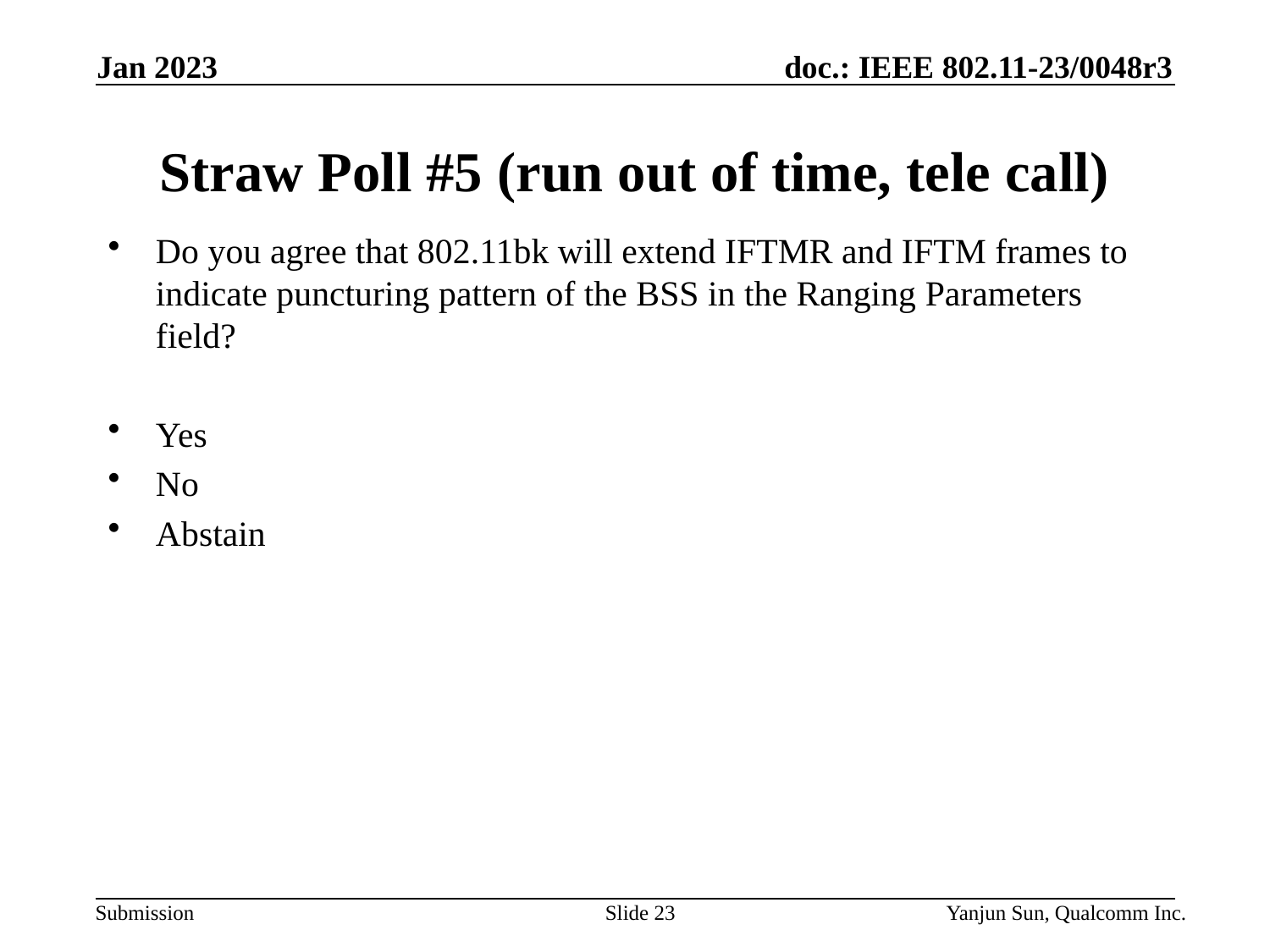

Jan 2023
# Straw Poll #5 (run out of time, tele call)
Do you agree that 802.11bk will extend IFTMR and IFTM frames to indicate puncturing pattern of the BSS in the Ranging Parameters field?

Yes
No
Abstain
Slide 23
Yanjun Sun, Qualcomm Inc.